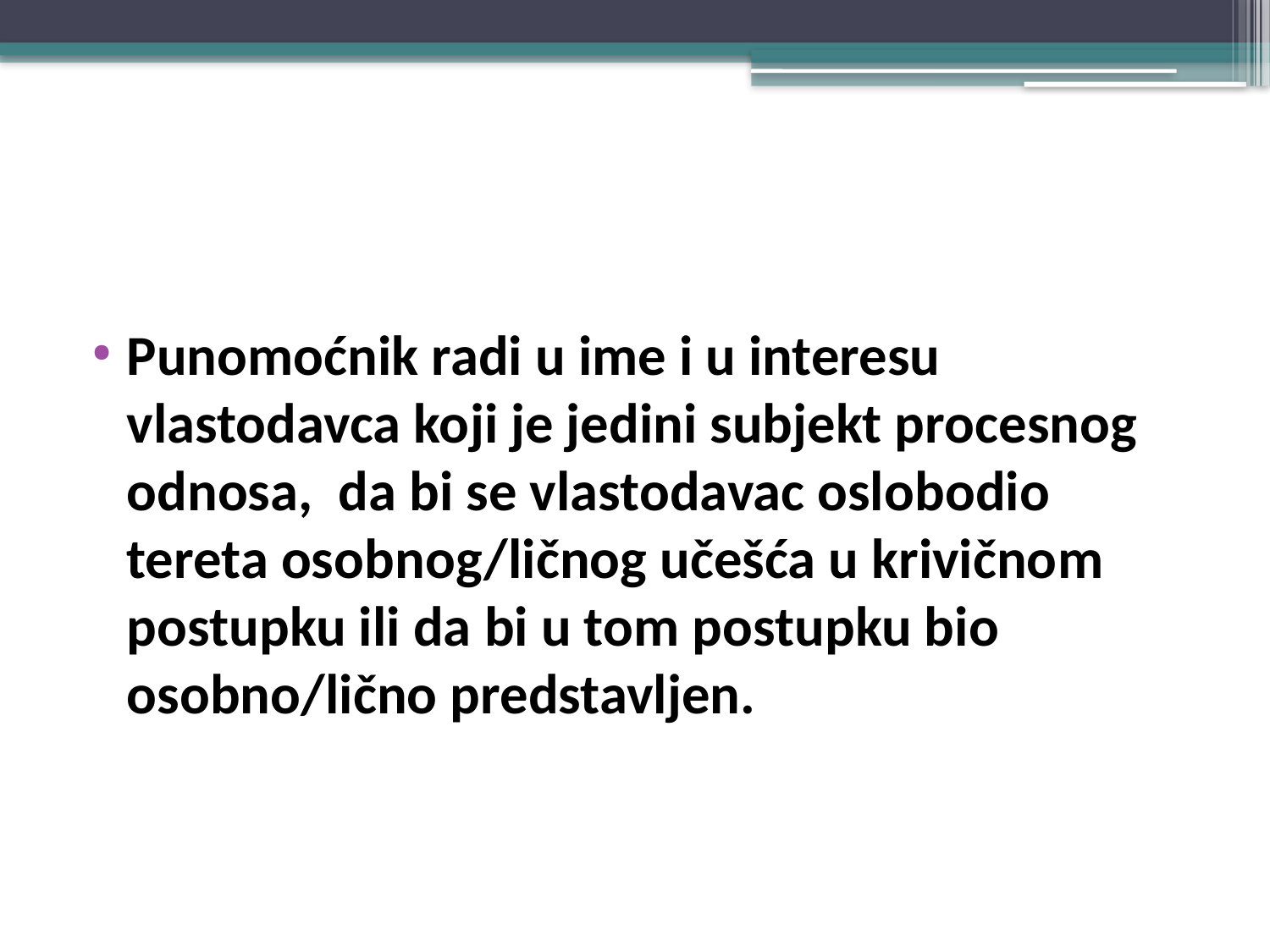

#
Punomoćnik radi u ime i u interesu vlastodavca koji je jedini subjekt procesnog odnosa,  da bi se vlastodavac oslobodio tereta osobnog/ličnog učešća u krivičnom postupku ili da bi u tom postupku bio osobno/lično predstavljen.